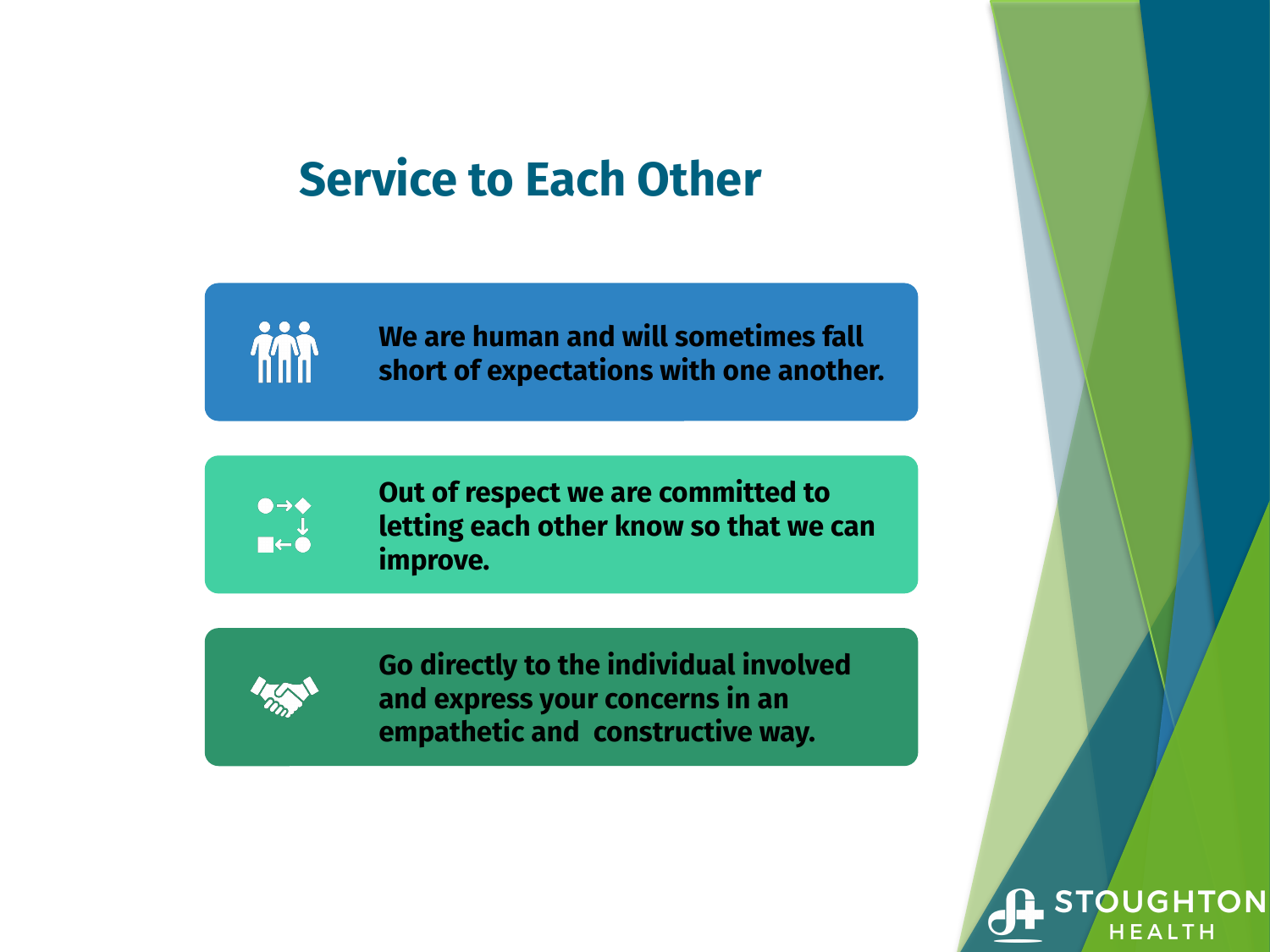

# Service to Each Other
We are human and will sometimes fall short of expectations with one another.
Out of respect we are committed to letting each other know so that we can improve.
Go directly to the individual involved and express your concerns in an empathetic and  constructive way.